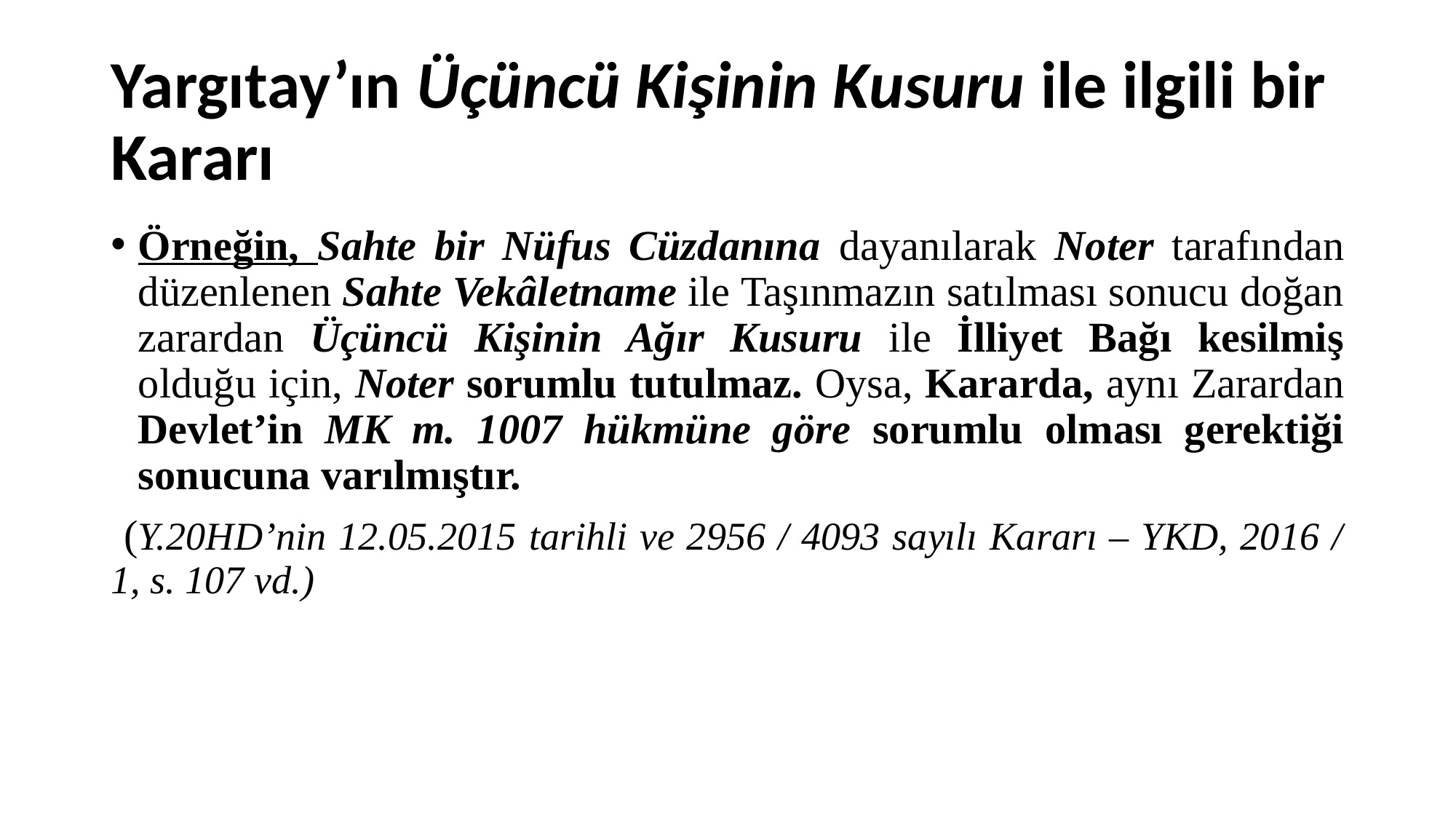

# Yargıtay’ın Üçüncü Kişinin Kusuru ile ilgili bir Kararı
Örneğin, Sahte bir Nüfus Cüzdanına dayanılarak Noter tarafından düzenlenen Sahte Vekâletname ile Taşınmazın satılması sonucu doğan zarardan Üçüncü Kişinin Ağır Kusuru ile İlliyet Bağı kesilmiş olduğu için, Noter sorumlu tutulmaz. Oysa, Kararda, aynı Zarardan Devlet’in MK m. 1007 hükmüne göre sorumlu olması gerektiği sonucuna varılmıştır.
 (Y.20HD’nin 12.05.2015 tarihli ve 2956 / 4093 sayılı Kararı – YKD, 2016 / 1, s. 107 vd.)